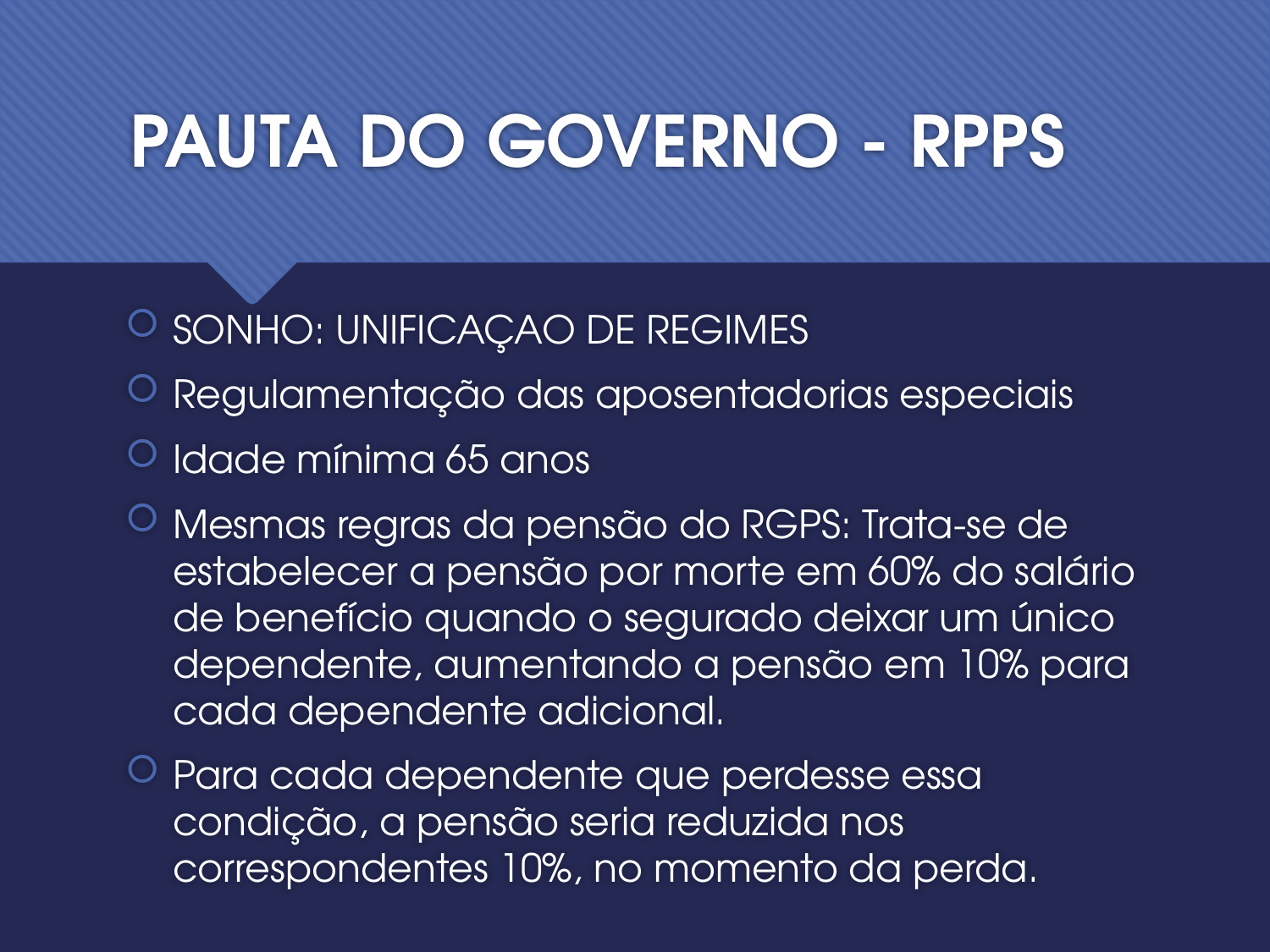

# PAUTA DO GOVERNO - RPPS
SONHO: UNIFICAÇAO DE REGIMES
Regulamentação das aposentadorias especiais
Idade mínima 65 anos
Mesmas regras da pensão do RGPS: Trata-se de estabelecer a pensão por morte em 60% do salário de benefício quando o segurado deixar um único dependente, aumentando a pensão em 10% para cada dependente adicional.
Para cada dependente que perdesse essa condição, a pensão seria reduzida nos correspondentes 10%, no momento da perda.